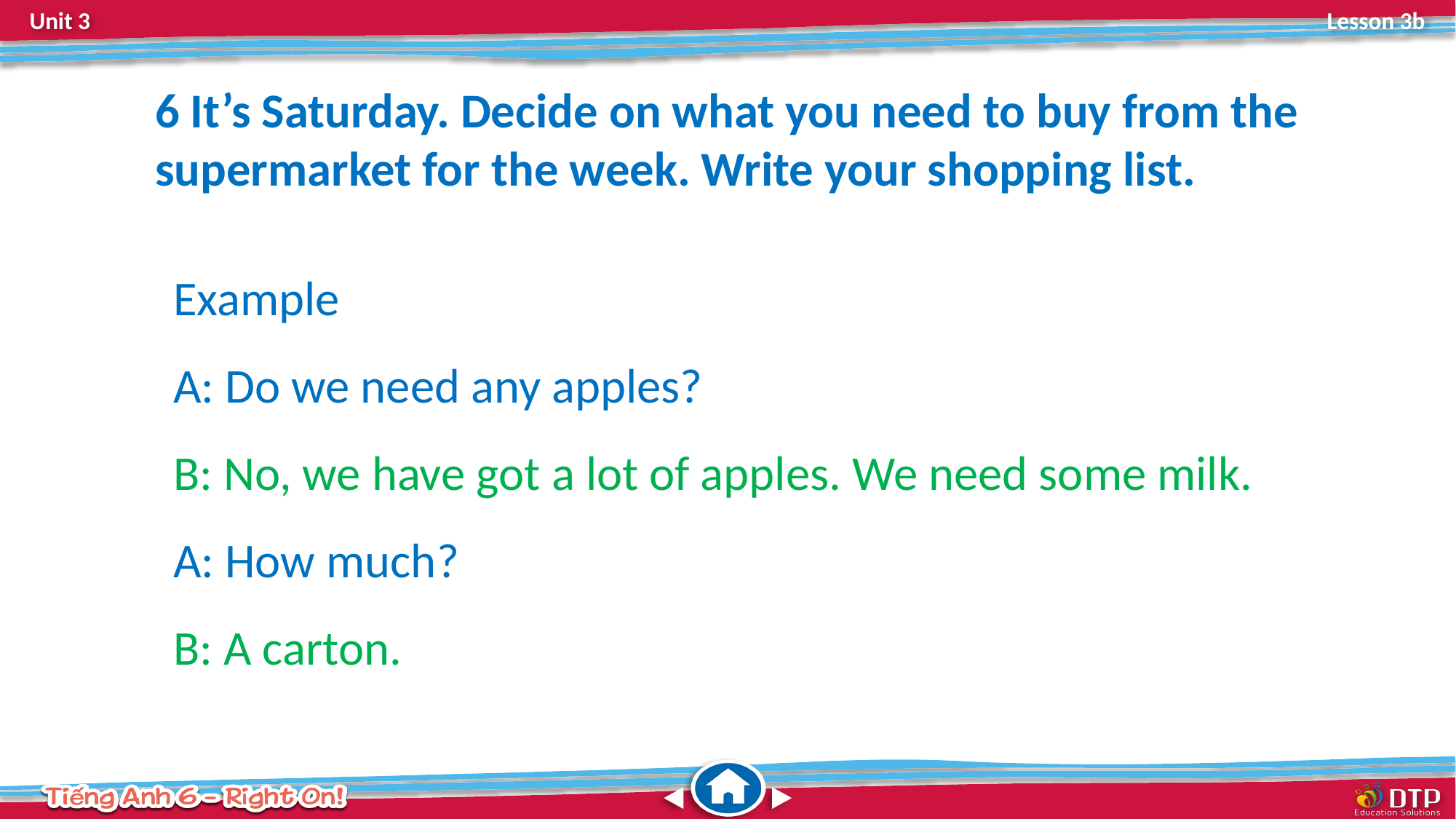

6 It’s Saturday. Decide on what you need to buy from the supermarket for the week. Write your shopping list.
Example
A: Do we need any apples?
B: No, we have got a lot of apples. We need some milk.
A: How much?
B: A carton.